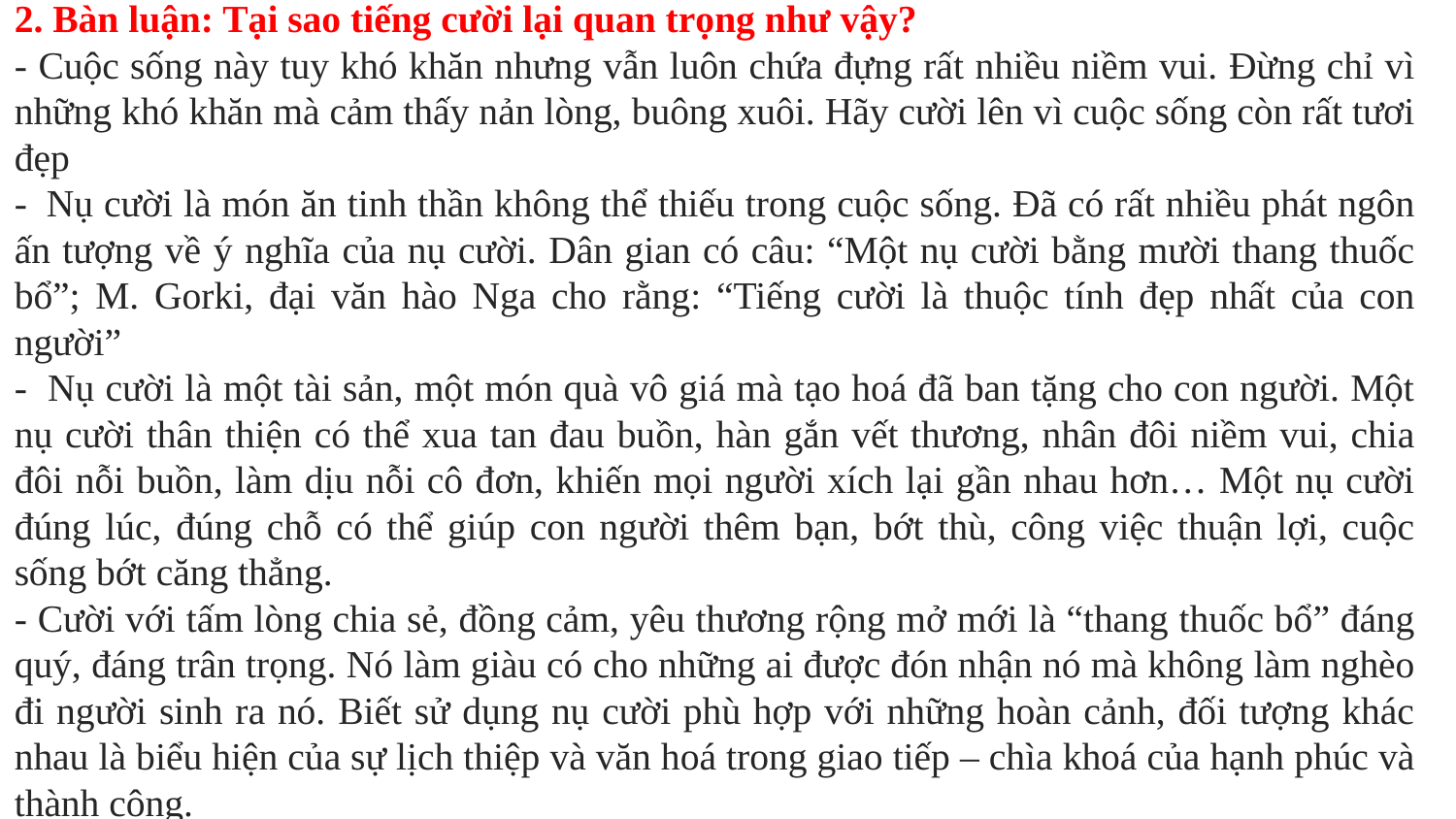

2. Bàn luận: Tại sao tiếng cười lại quan trọng như vậy?
- Cuộc sống này tuy khó khăn nhưng vẫn luôn chứa đựng rất nhiều niềm vui. Đừng chỉ vì những khó khăn mà cảm thấy nản lòng, buông xuôi. Hãy cười lên vì cuộc sống còn rất tươi đẹp
-  Nụ cười là món ăn tinh thần không thể thiếu trong cuộc sống. Đã có rất nhiều phát ngôn ấn tượng về ý nghĩa của nụ cười. Dân gian có câu: “Một nụ cười bằng mười thang thuốc bổ”; M. Gorki, đại văn hào Nga cho rằng: “Tiếng cười là thuộc tính đẹp nhất của con người”
-  Nụ cười là một tài sản, một món quà vô giá mà tạo hoá đã ban tặng cho con người. Một nụ cười thân thiện có thể xua tan đau buồn, hàn gắn vết thương, nhân đôi niềm vui, chia đôi nỗi buồn, làm dịu nỗi cô đơn, khiến mọi người xích lại gần nhau hơn… Một nụ cười đúng lúc, đúng chỗ có thể giúp con người thêm bạn, bớt thù, công việc thuận lợi, cuộc sống bớt căng thẳng.
- Cười với tấm lòng chia sẻ, đồng cảm, yêu thương rộng mở mới là “thang thuốc bổ” đáng quý, đáng trân trọng. Nó làm giàu có cho những ai được đón nhận nó mà không làm nghèo đi người sinh ra nó. Biết sử dụng nụ cười phù hợp với những hoàn cảnh, đối tượng khác nhau là biểu hiện của sự lịch thiệp và văn hoá trong giao tiếp – chìa khoá của hạnh phúc và thành công.